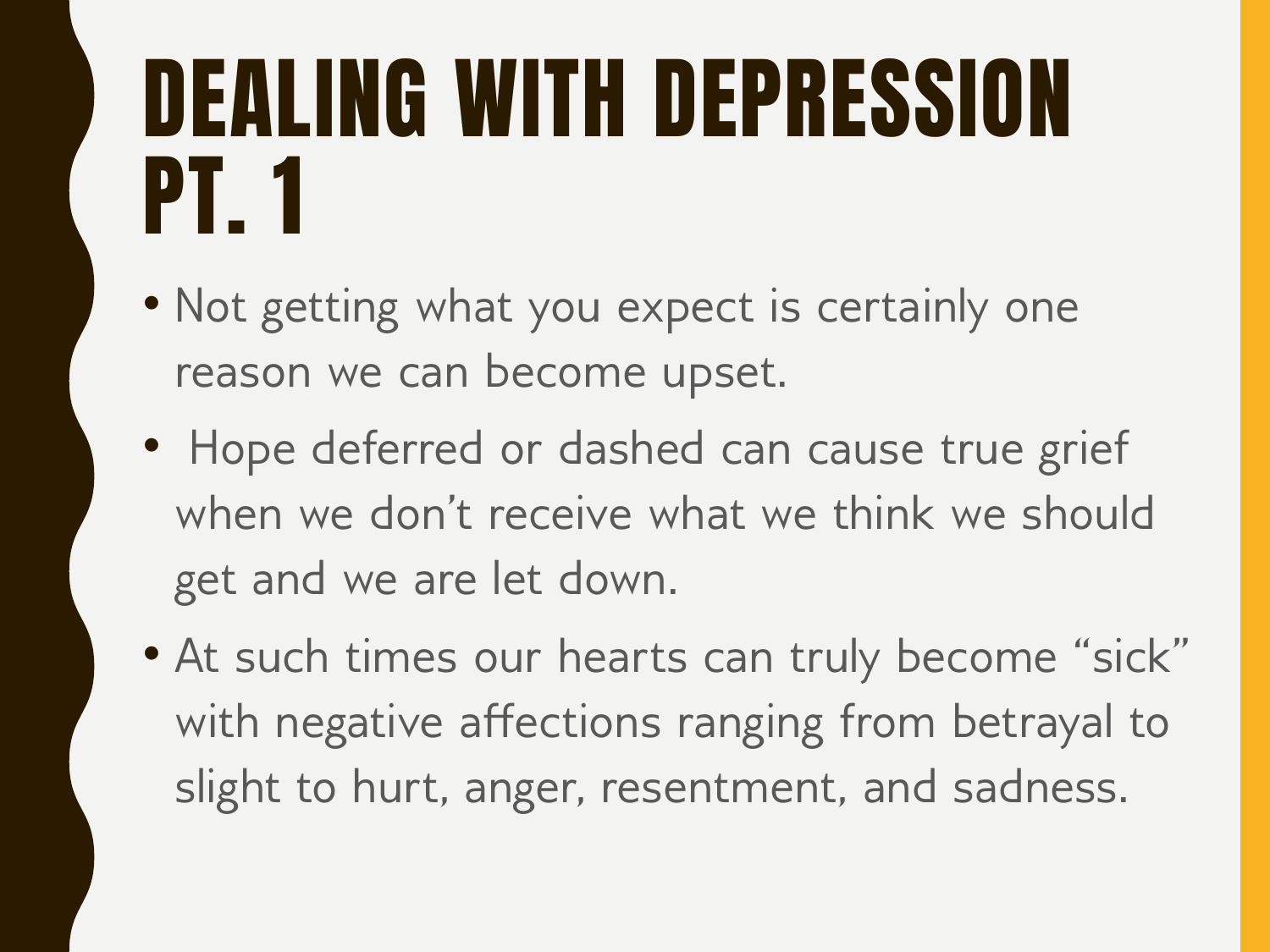

# Dealing with Depression pt. 1
Not getting what you expect is certainly one reason we can become upset.
 Hope deferred or dashed can cause true grief when we don’t receive what we think we should get and we are let down.
At such times our hearts can truly become “sick” with negative affections ranging from betrayal to slight to hurt, anger, resentment, and sadness.